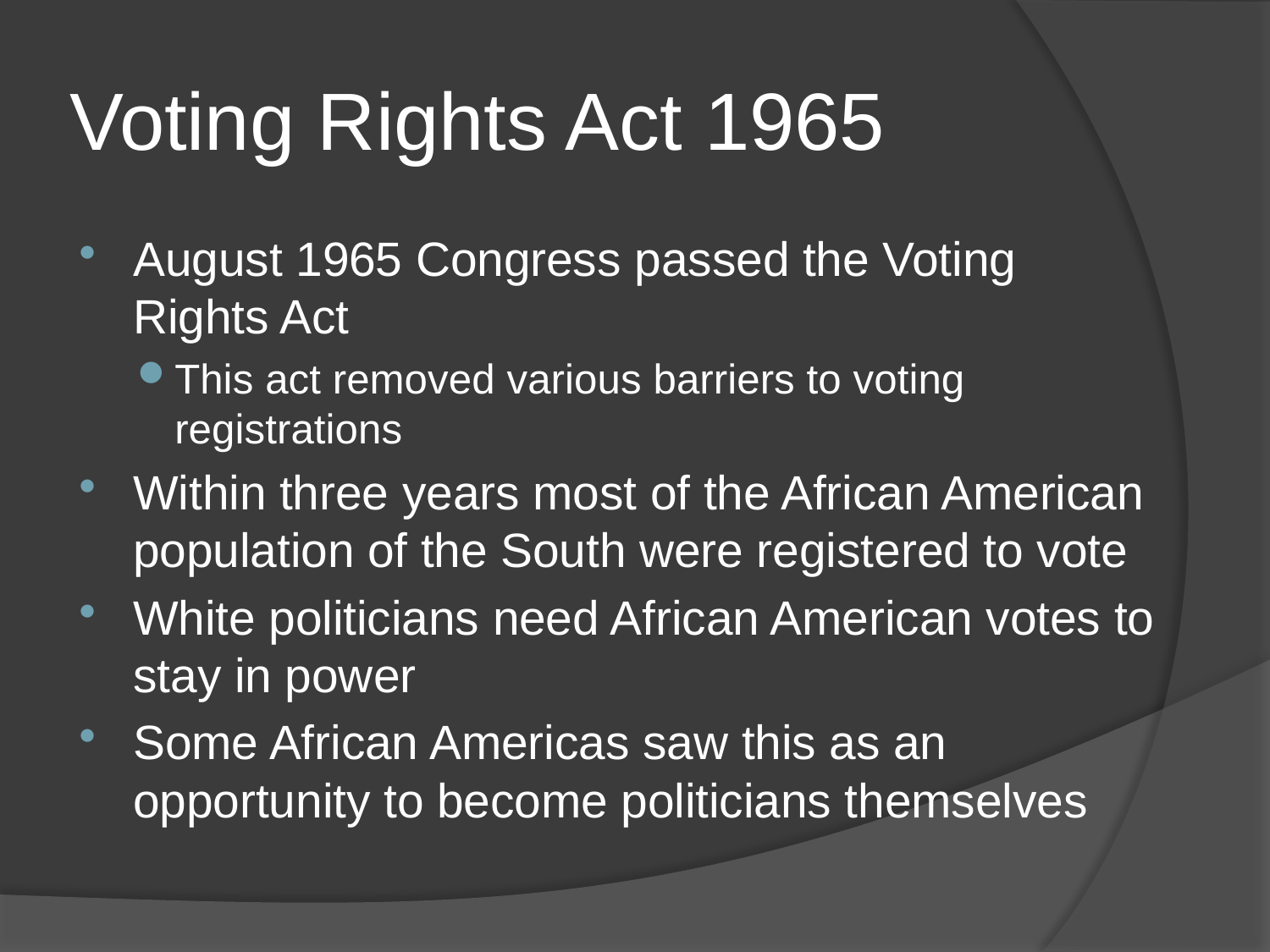

# Voting Rights Act 1965
August 1965 Congress passed the Voting Rights Act
This act removed various barriers to voting registrations
Within three years most of the African American population of the South were registered to vote
White politicians need African American votes to stay in power
Some African Americas saw this as an opportunity to become politicians themselves